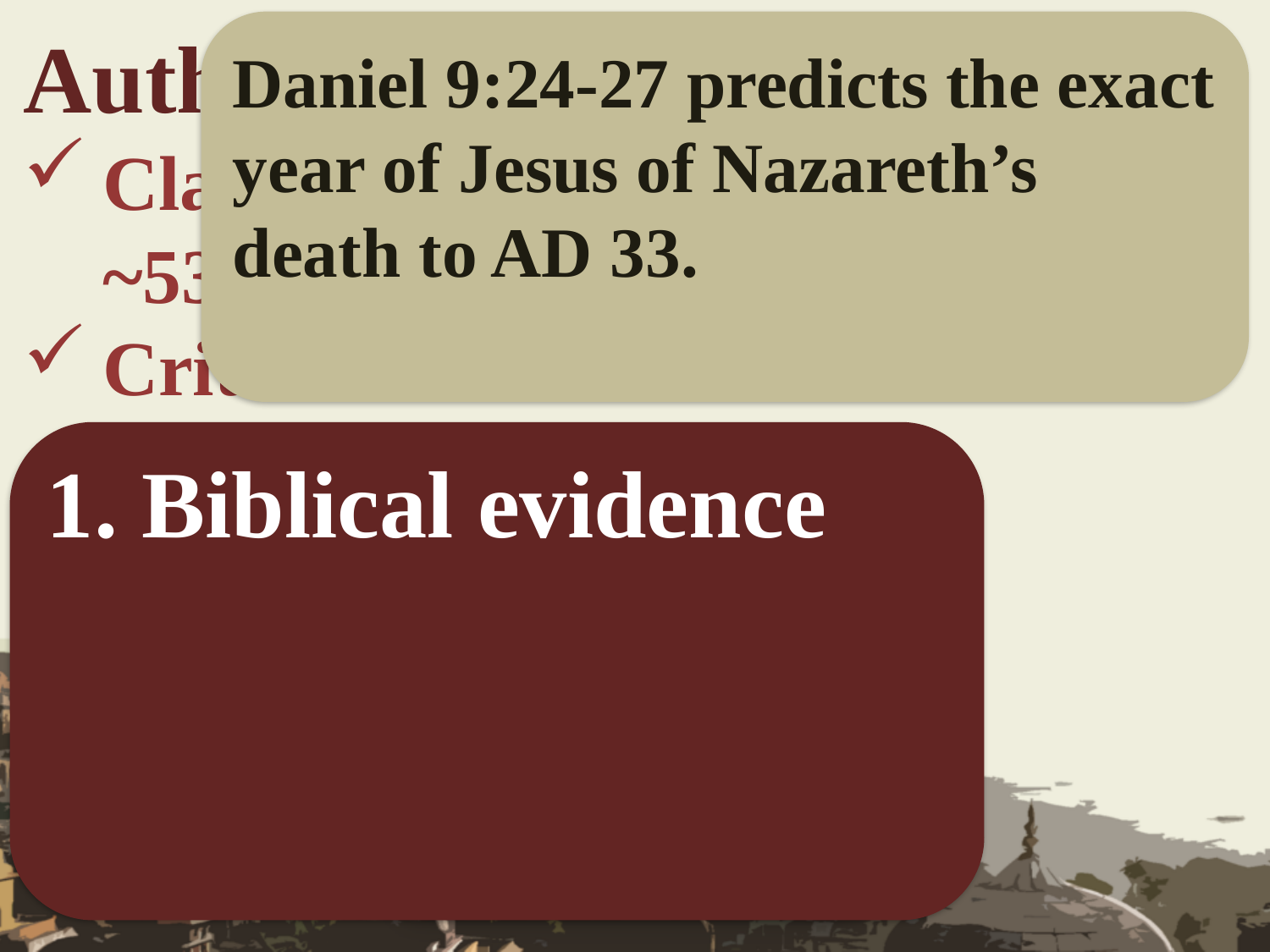

Daniel 9:24-27 predicts the exact year of Jesus of Nazareth’s death to AD 33.

Authorship and Date?
Claims to be written by Daniel in ~530 BC.
Critics date the book to 167 BC.
1. Biblical evidence